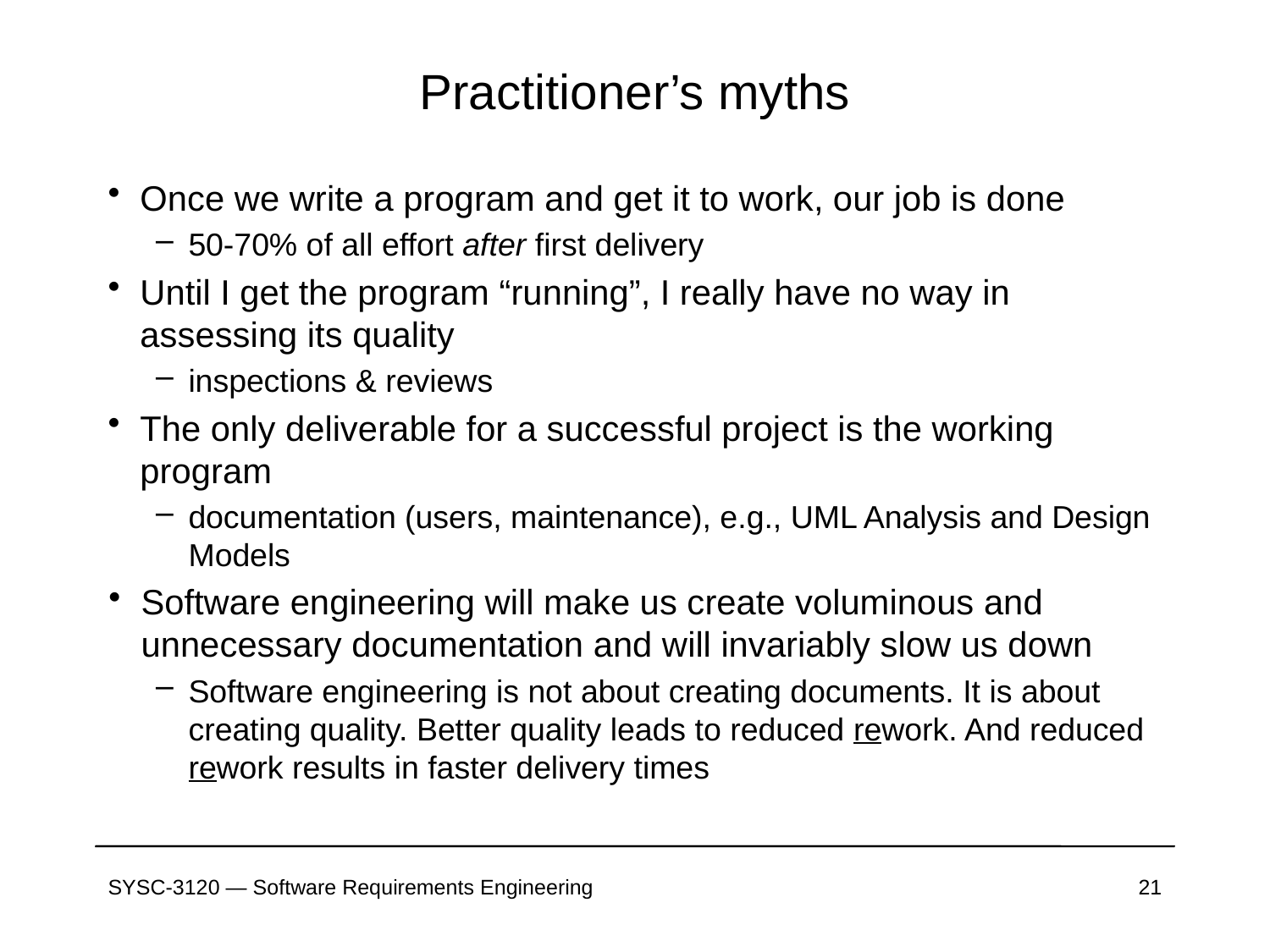

# Practitioner’s myths
Once we write a program and get it to work, our job is done
50-70% of all effort after first delivery
Until I get the program “running”, I really have no way in assessing its quality
inspections & reviews
The only deliverable for a successful project is the working program
documentation (users, maintenance), e.g., UML Analysis and Design Models
Software engineering will make us create voluminous and unnecessary documentation and will invariably slow us down
Software engineering is not about creating documents. It is about creating quality. Better quality leads to reduced rework. And reduced rework results in faster delivery times
SYSC-3120 — Software Requirements Engineering
21